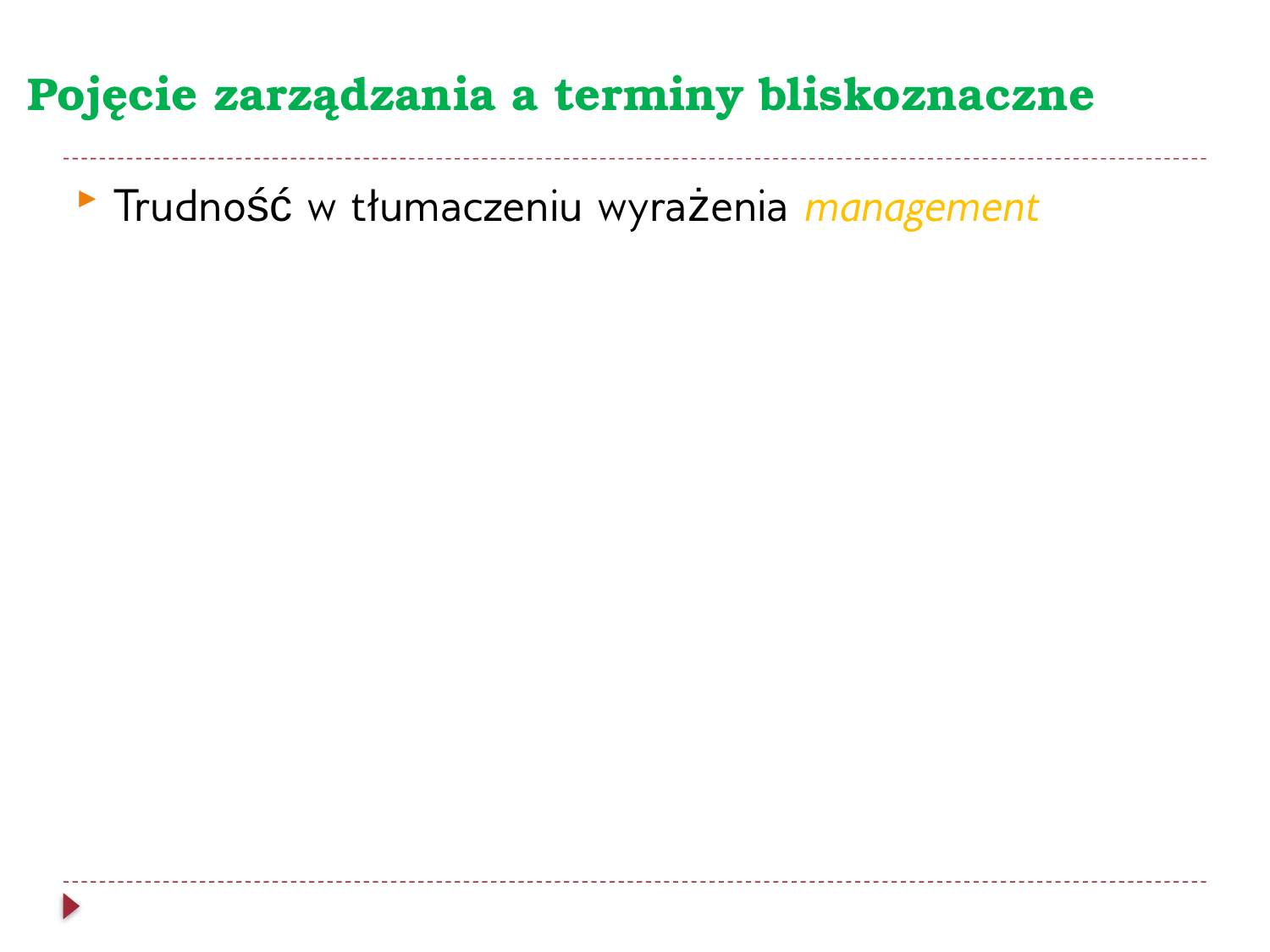

# Pojęcie zarządzania a terminy bliskoznaczne
Trudność w tłumaczeniu wyrażenia management